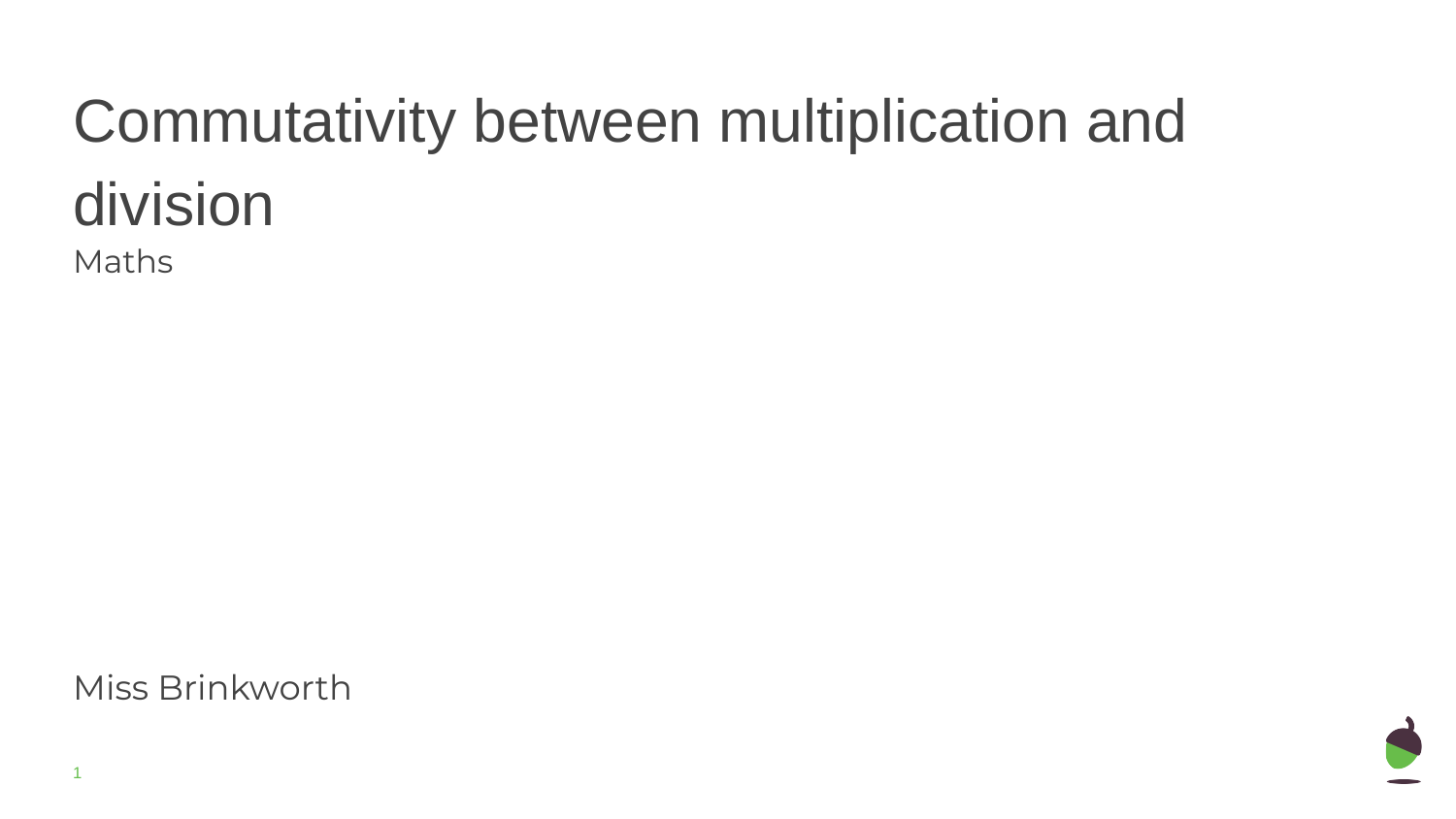

# Commutativity between multiplication and division
Maths

Miss Brinkworth
1